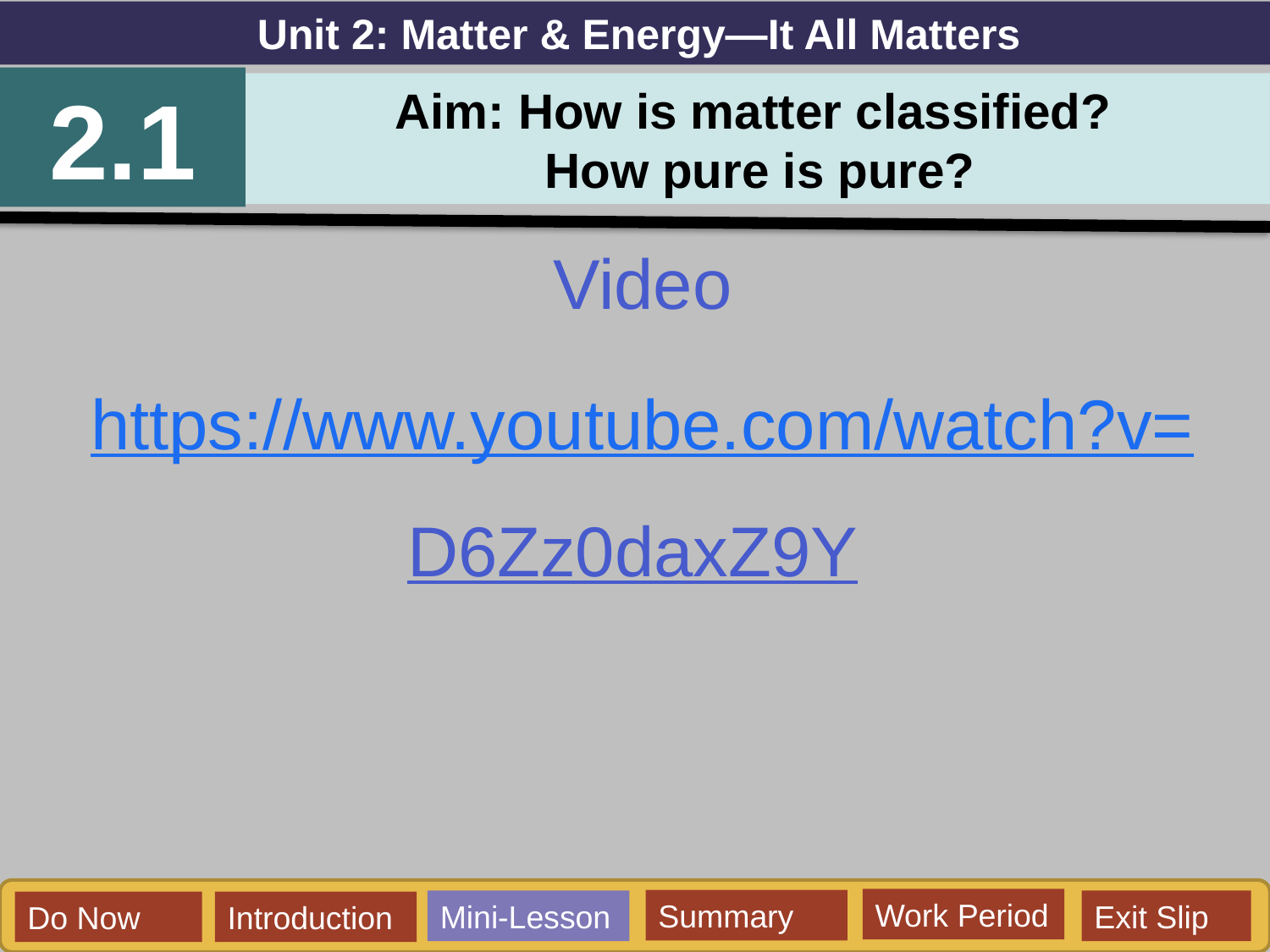

Unit 2: Matter & Energy—It All Matters
2.1
Aim: How is matter classified?
How pure is pure?
Video
https://www.youtube.com/watch?v=D6Zz0daxZ9Y

Work Period
Summary
Mini-Lesson
Exit Slip
Do Now
Introduction